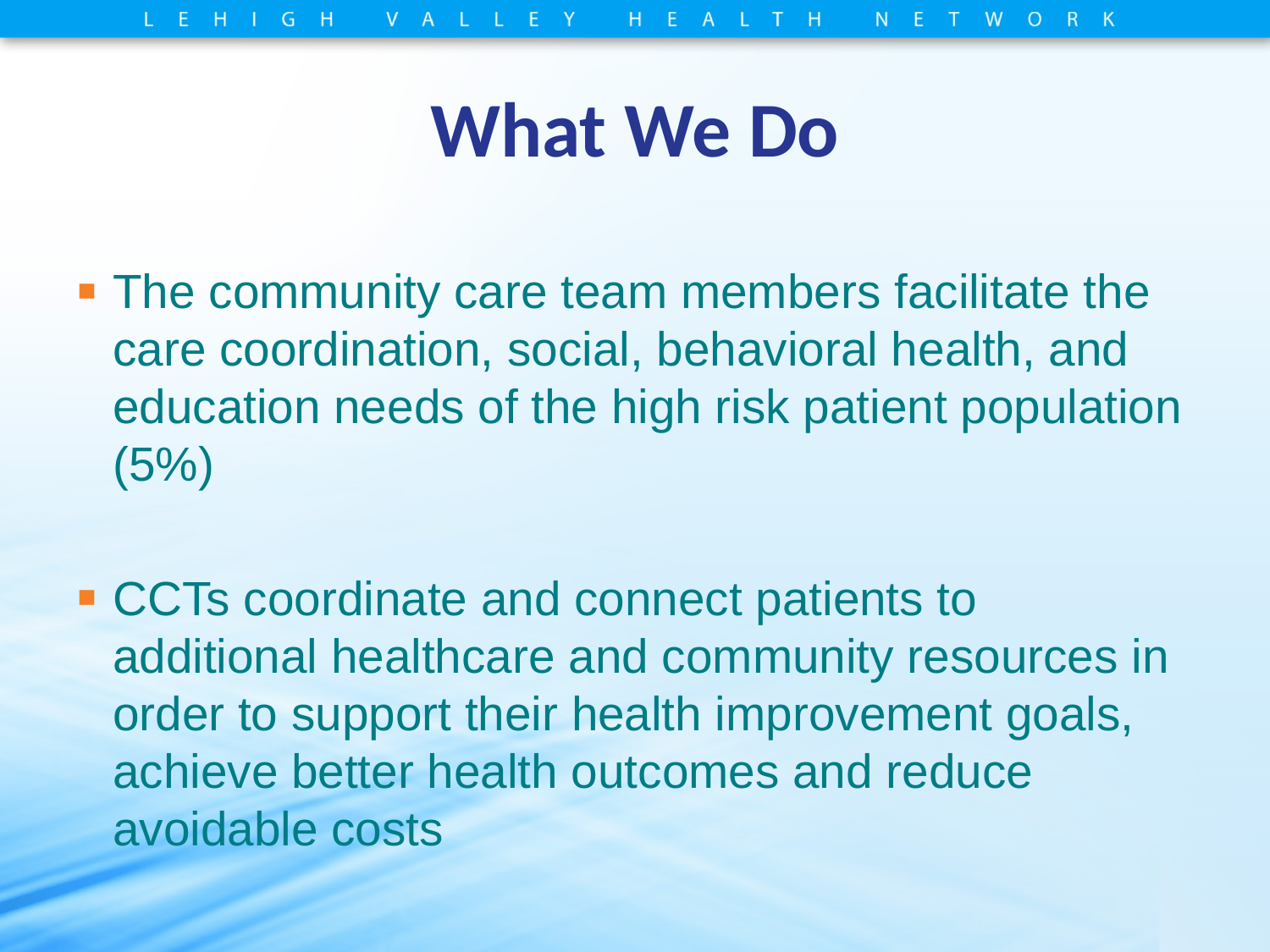

# What We Do
The community care team members facilitate the care coordination, social, behavioral health, and education needs of the high risk patient population (5%)

CCTs coordinate and connect patients to additional healthcare and community resources in order to support their health improvement goals, achieve better health outcomes and reduce avoidable costs